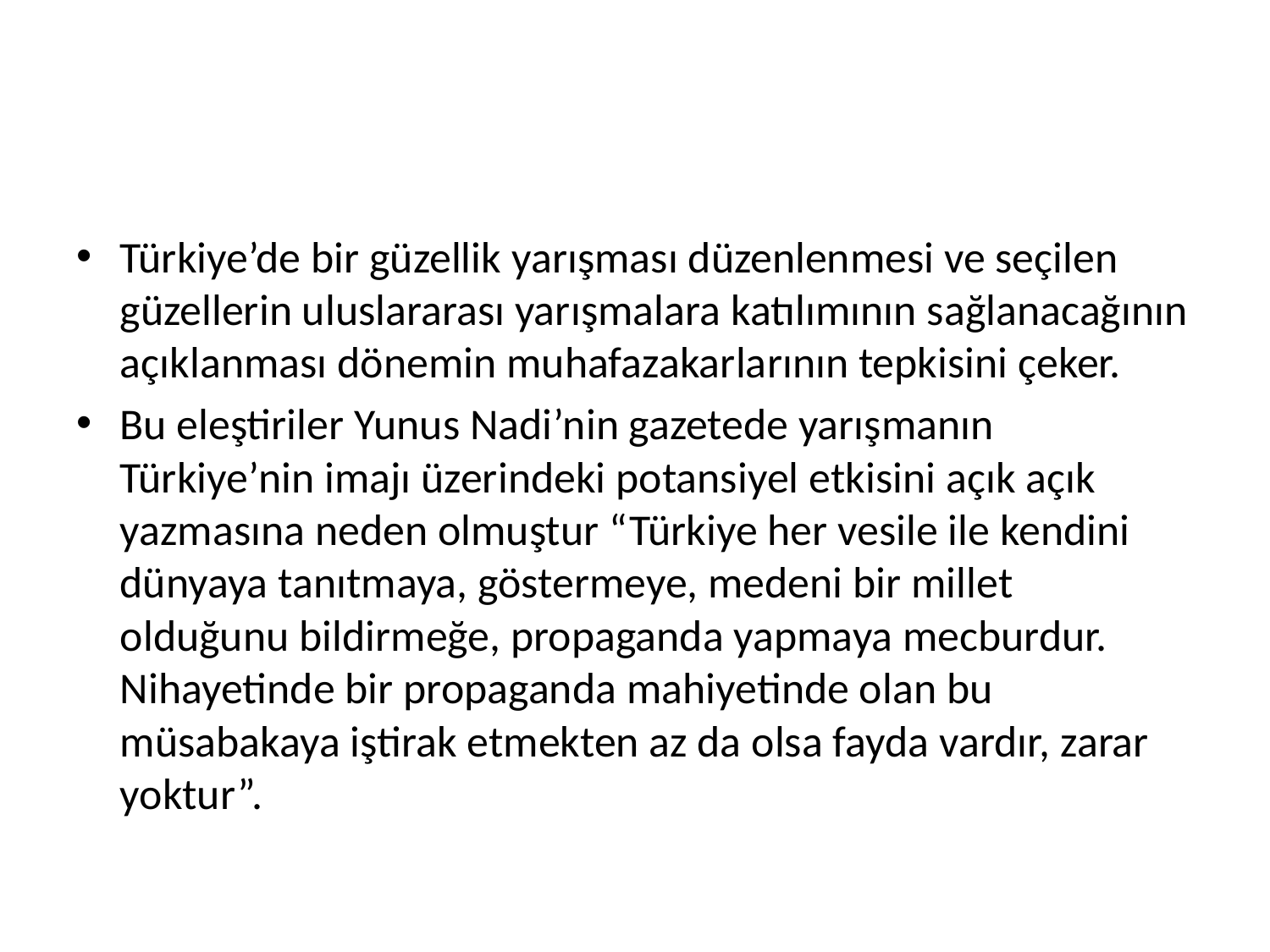

#
Türkiye’de bir güzellik yarışması düzenlenmesi ve seçilen güzellerin uluslararası yarışmalara katılımının sağlanacağının açıklanması dönemin muhafazakarlarının tepkisini çeker.
Bu eleştiriler Yunus Nadi’nin gazetede yarışmanın Türkiye’nin imajı üzerindeki potansiyel etkisini açık açık yazmasına neden olmuştur “Türkiye her vesile ile kendini dünyaya tanıtmaya, göstermeye, medeni bir millet olduğunu bildirmeğe, propaganda yapmaya mecburdur. Nihayetinde bir propaganda mahiyetinde olan bu müsabakaya iştirak etmekten az da olsa fayda vardır, zarar yoktur”.